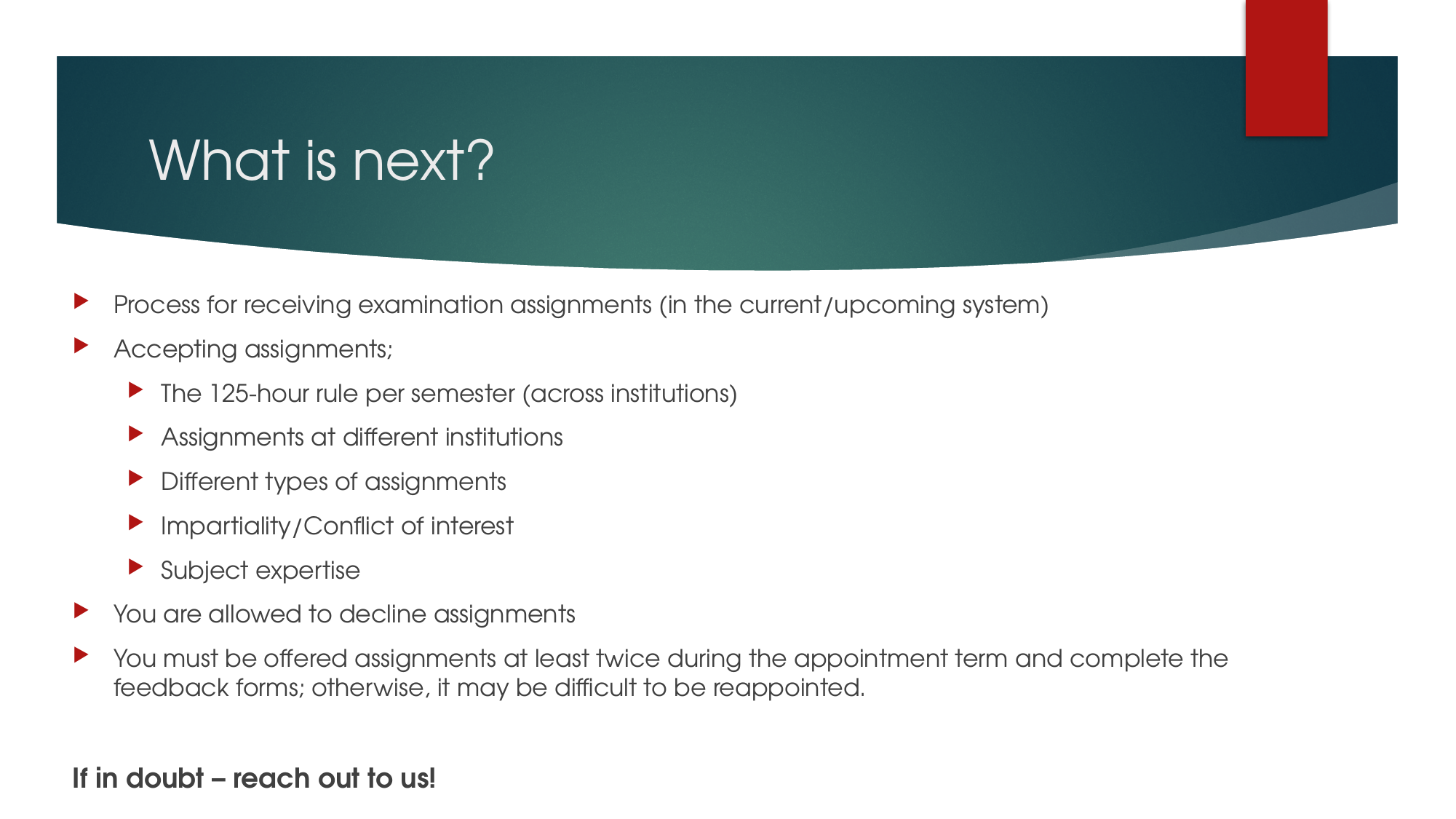

# What is next?
Process for receiving examination assignments (in the current/upcoming system)
Accepting assignments;
The 125‑hour rule per semester (across institutions)
Assignments at different institutions
Different types of assignments
Impartiality/Conflict of interest
Subject expertise
You are allowed to decline assignments
You must be offered assignments at least twice during the appointment term and complete the feedback forms; otherwise, it may be difficult to be reappointed.

If in doubt – reach out to us!